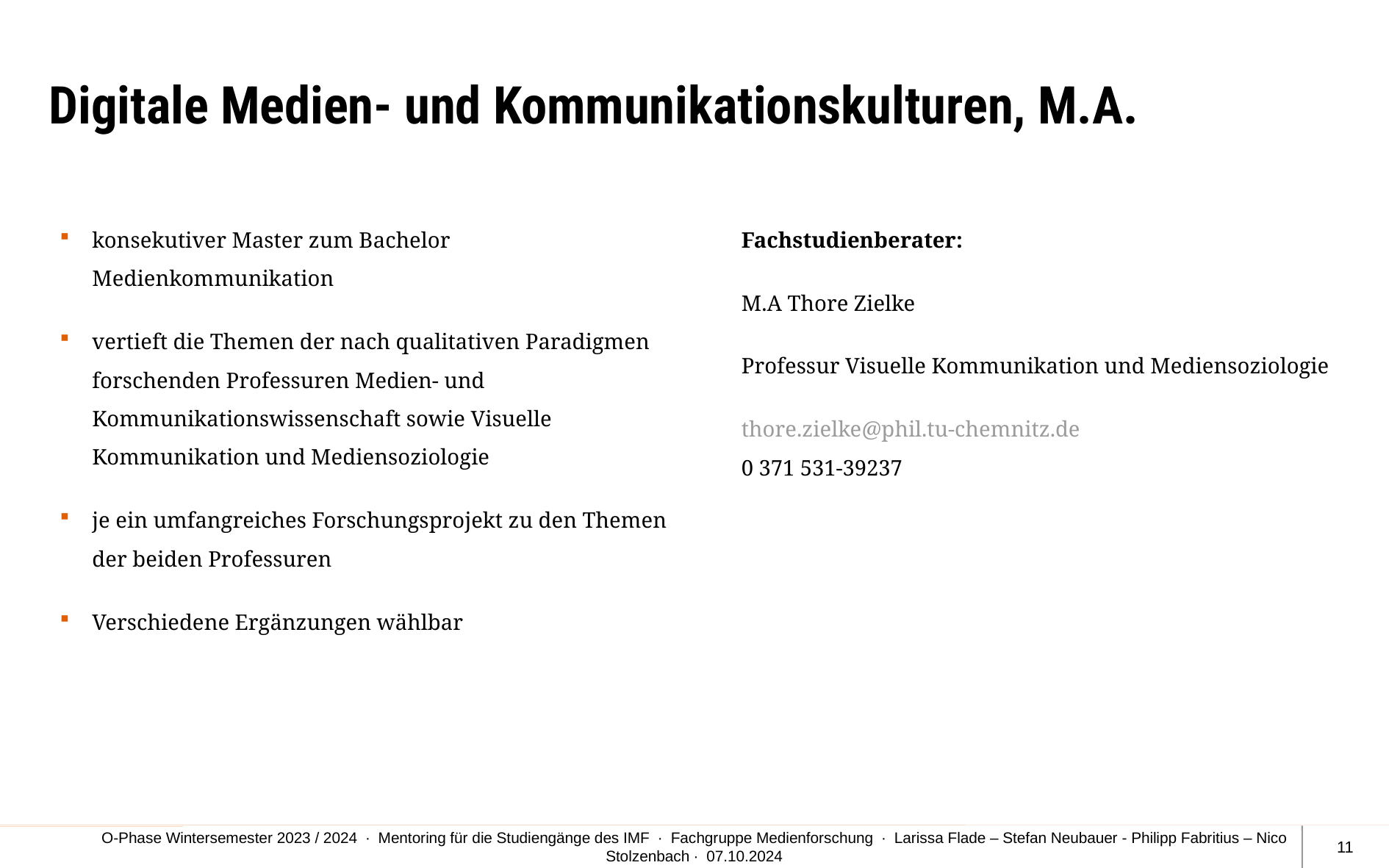

# Digitale Medien- und Kommunikationskulturen, M.A.
konsekutiver Master zum Bachelor Medienkommunikation
vertieft die Themen der nach qualitativen Paradigmen forschenden Professuren Medien- und Kommunikationswissenschaft sowie Visuelle Kommunikation und Mediensoziologie
je ein umfangreiches Forschungsprojekt zu den Themen der beiden Professuren
Verschiedene Ergänzungen wählbar
Fachstudienberater:
M.A Thore Zielke
Professur Visuelle Kommunikation und Mediensoziologie
thore.zielke@phil.tu-chemnitz.de
0 371 531-39237